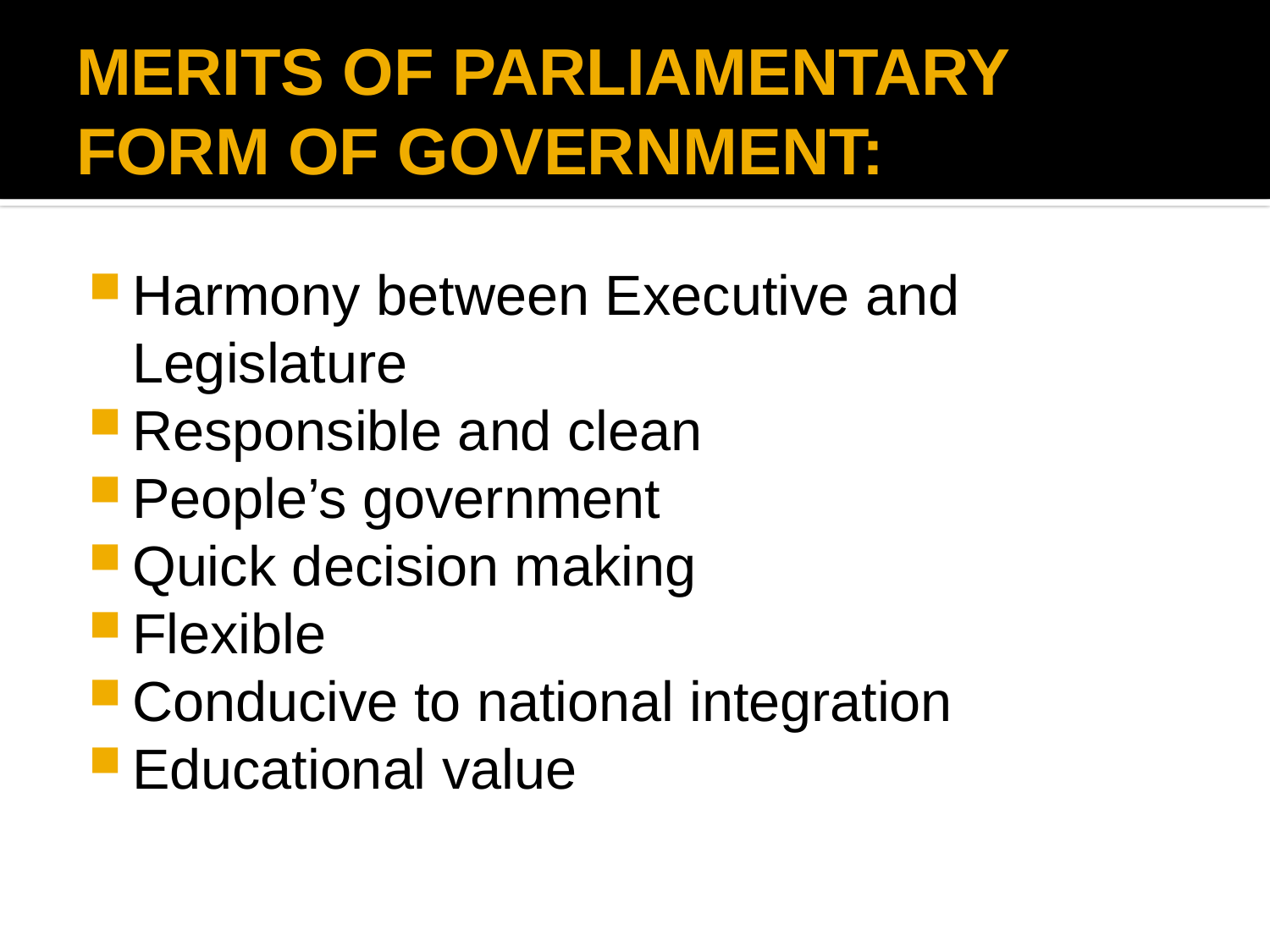

# MERITS OF PARLIAMENTARY FORM OF GOVERNMENT:
Harmony between Executive and Legislature
Responsible and clean
People’s government
Quick decision making
Flexible
Conducive to national integration
Educational value